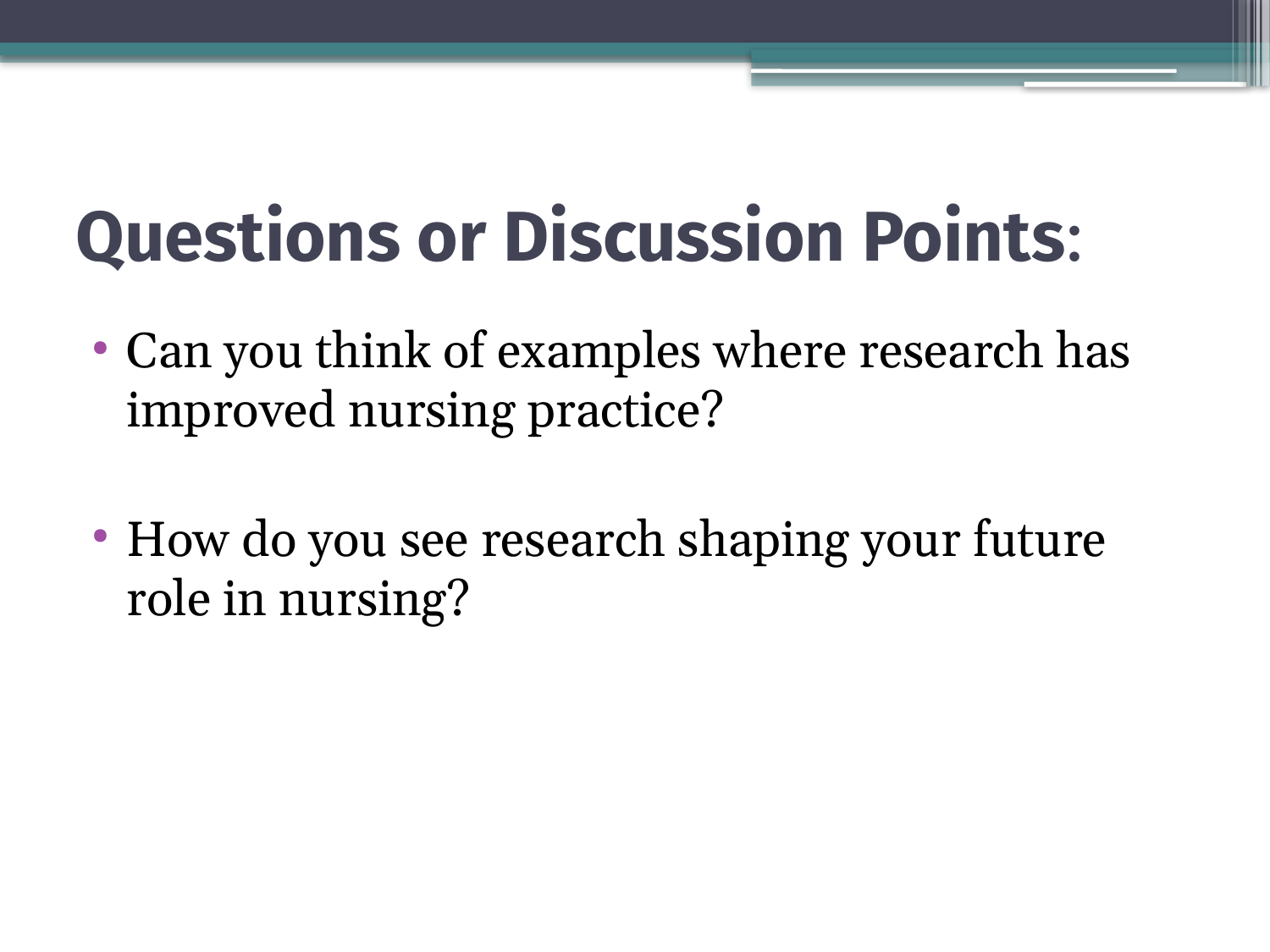

# Questions or Discussion Points:
Can you think of examples where research has improved nursing practice?

How do you see research shaping your future role in nursing?